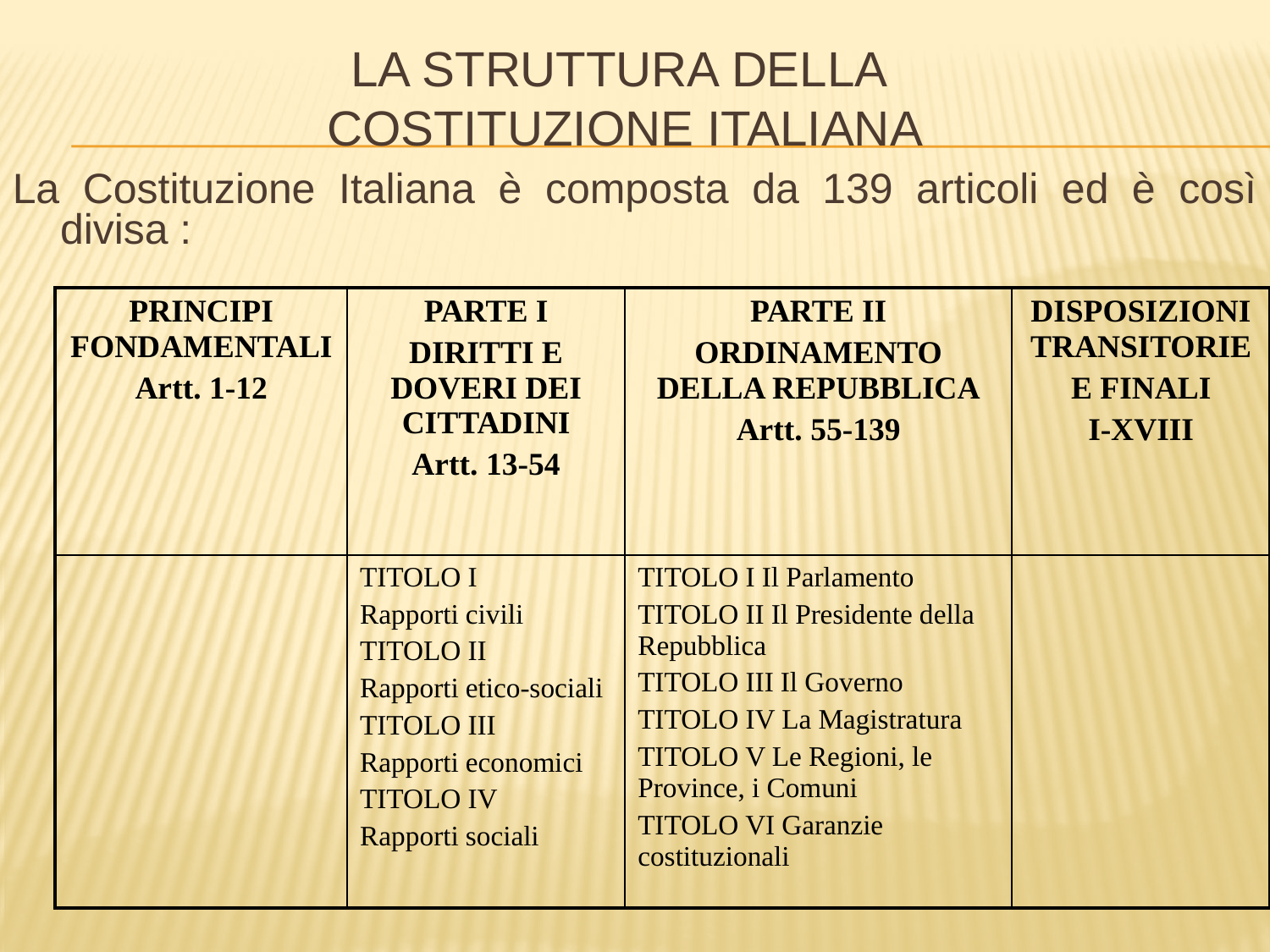

# LA STRUTTURA DELLA COSTITUZIONE ITALIANA

La Costituzione Italiana è composta da 139 articoli ed è così divisa :
| PRINCIPI FONDAMENTALI Artt. 1-12 | PARTE I DIRITTI E DOVERI DEI CITTADINI Artt. 13-54 | PARTE II ORDINAMENTO DELLA REPUBBLICA Artt. 55-139 | DISPOSIZIONI TRANSITORIE E FINALI I-XVIII |
| --- | --- | --- | --- |
|  | TITOLO I Rapporti civili TITOLO II Rapporti etico-sociali TITOLO III Rapporti economici TITOLO IV Rapporti sociali | TITOLO I Il Parlamento TITOLO II Il Presidente della Repubblica TITOLO III Il Governo TITOLO IV La Magistratura TITOLO V Le Regioni, le Province, i Comuni TITOLO VI Garanzie costituzionali |  |